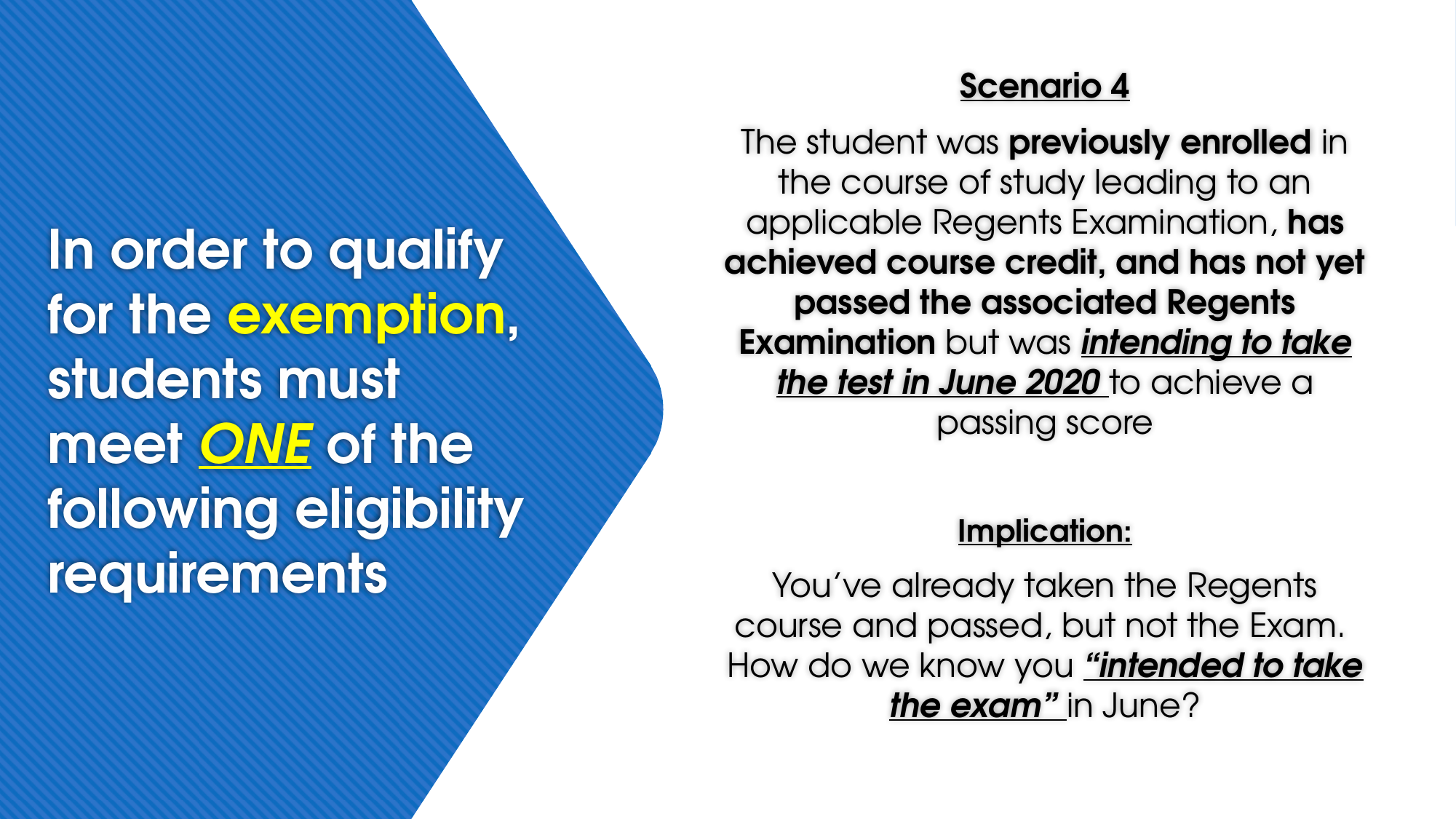

Scenario 4
The student was previously enrolled in the course of study leading to an applicable Regents Examination, has achieved course credit, and has not yet passed the associated Regents Examination but was intending to take the test in June 2020 to achieve a passing score

Implication:
You’ve already taken the Regents course and passed, but not the Exam.  How do we know you “intended to take the exam” in June?
# In order to qualify for the exemption, students must meet ONE of the following eligibility requirements